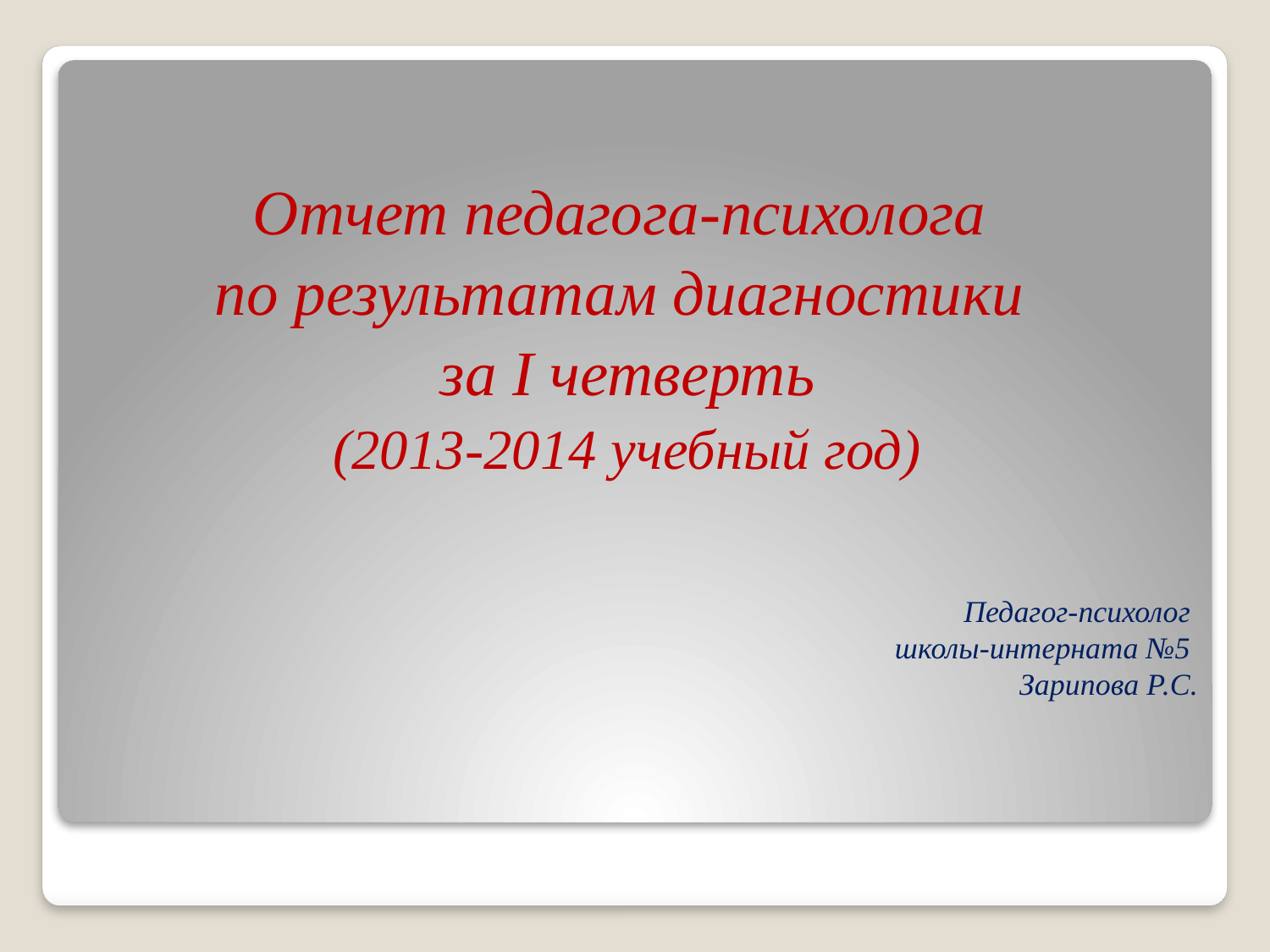

Отчет педагога-психолога
по результатам диагностики
за I четверть
(2013-2014 учебный год)
# Педагог-психолог школы-интерната №5 Зарипова Р.С.